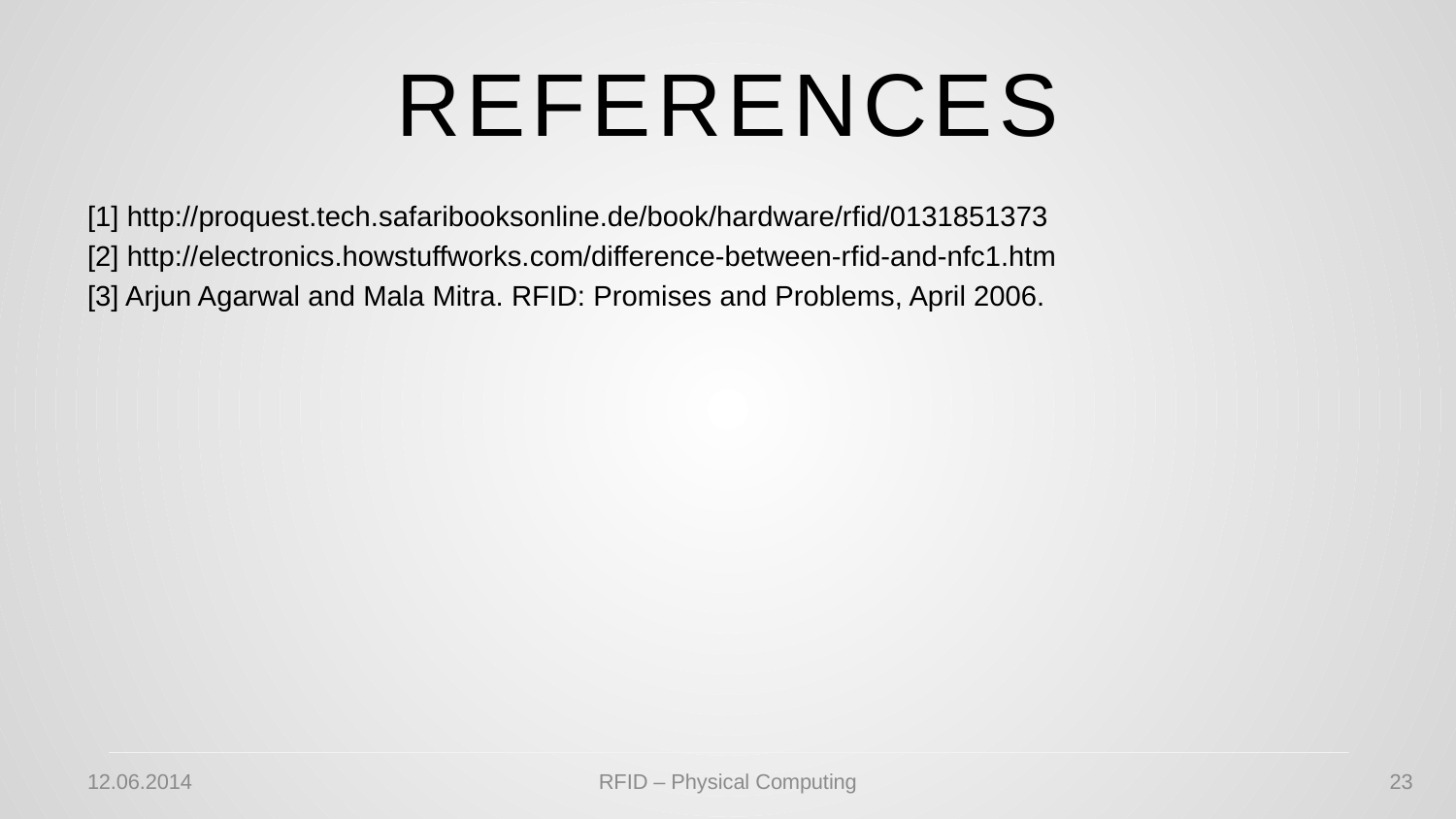

# REFERENCES
[1] http://proquest.tech.safaribooksonline.de/book/hardware/rfid/0131851373
[2] http://electronics.howstuffworks.com/difference-between-rfid-and-nfc1.htm
[3] Arjun Agarwal and Mala Mitra. RFID: Promises and Problems, April 2006.

12.06.2014
RFID – Physical Computing
23